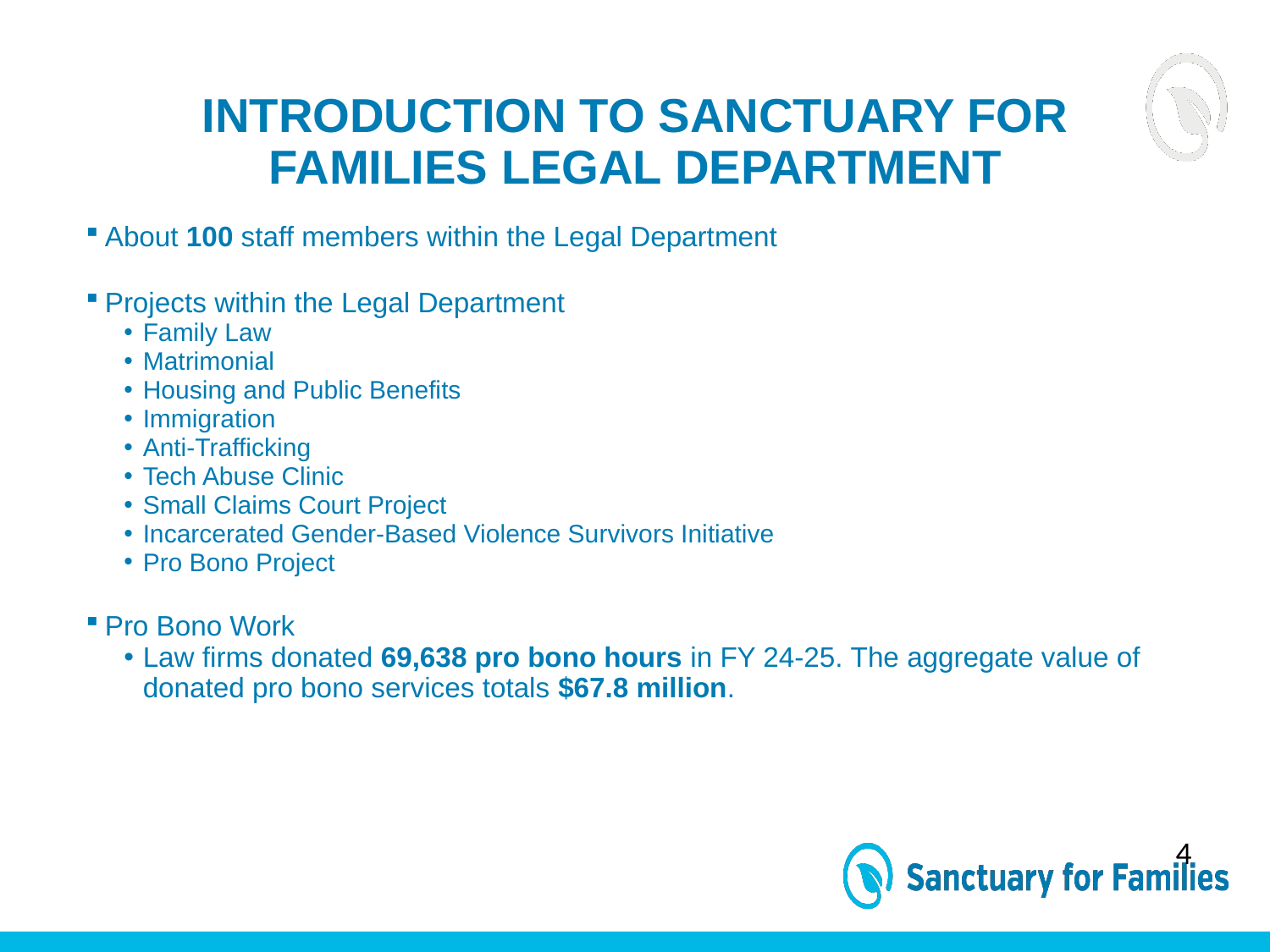

# INTRODUCTION TO SANCTUARY FOR FAMILIES Legal Department
About 100 staff members within the Legal Department

Projects within the Legal Department
Family Law
Matrimonial
Housing and Public Benefits
Immigration
Anti-Trafficking
Tech Abuse Clinic
Small Claims Court Project
Incarcerated Gender-Based Violence Survivors Initiative
Pro Bono Project

Pro Bono Work
Law firms donated 69,638 pro bono hours in FY 24-25. The aggregate value of donated pro bono services totals $67.8 million.

4